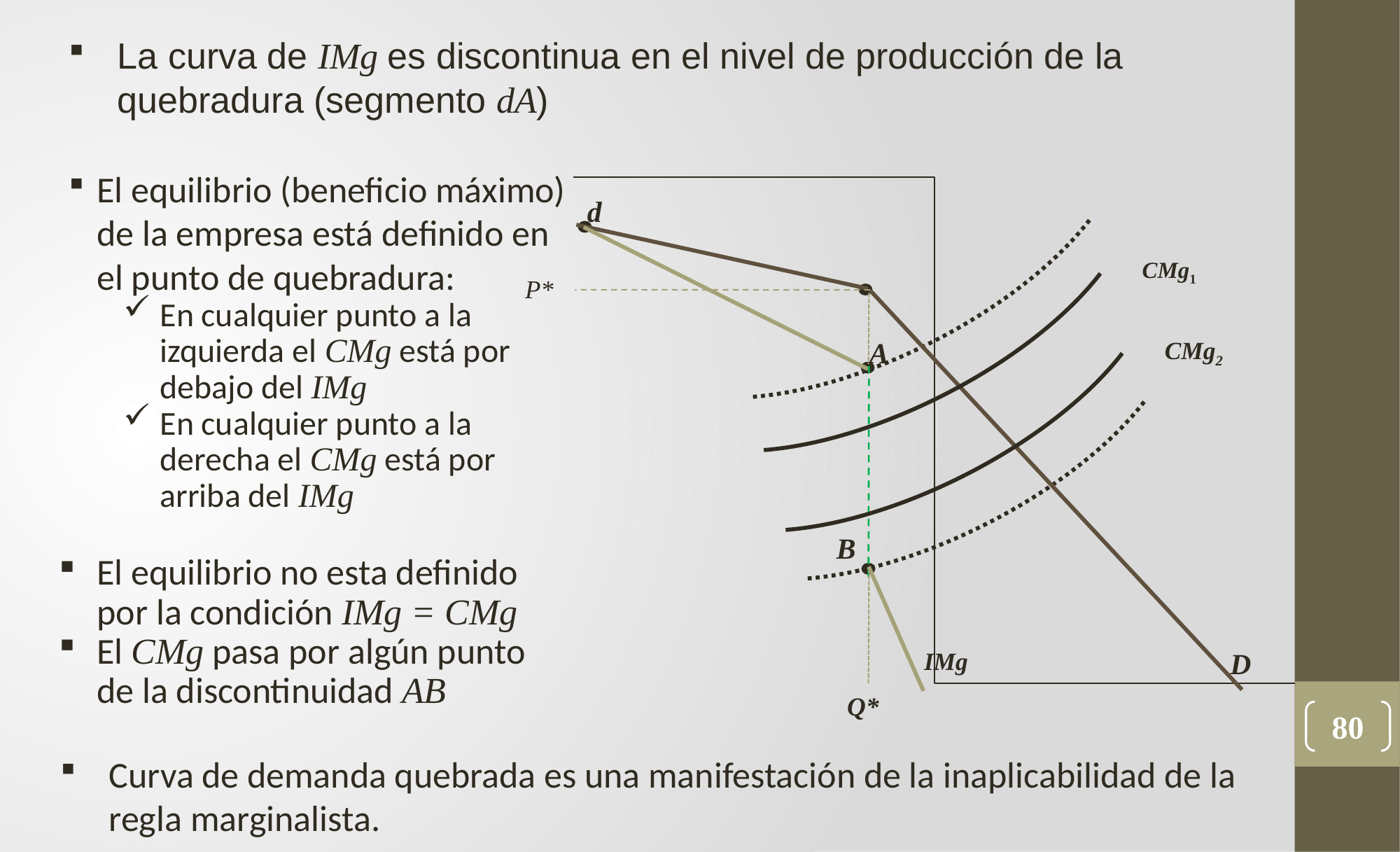

La curva de IMg es discontinua en el nivel de producción de la quebradura (segmento dA)

El equilibrio (beneficio máximo) de la empresa está definido en el punto de quebradura:
En cualquier punto a la izquierda el CMg está por debajo del IMg
En cualquier punto a la derecha el CMg está por arriba del IMg

El equilibrio no esta definido por la condición IMg = CMg
El CMg pasa por algún punto de la discontinuidad AB

d

CMg1
P*

A
CMg2

B

IMg
D
Q*
80
Curva de demanda quebrada es una manifestación de la inaplicabilidad de la regla marginalista.